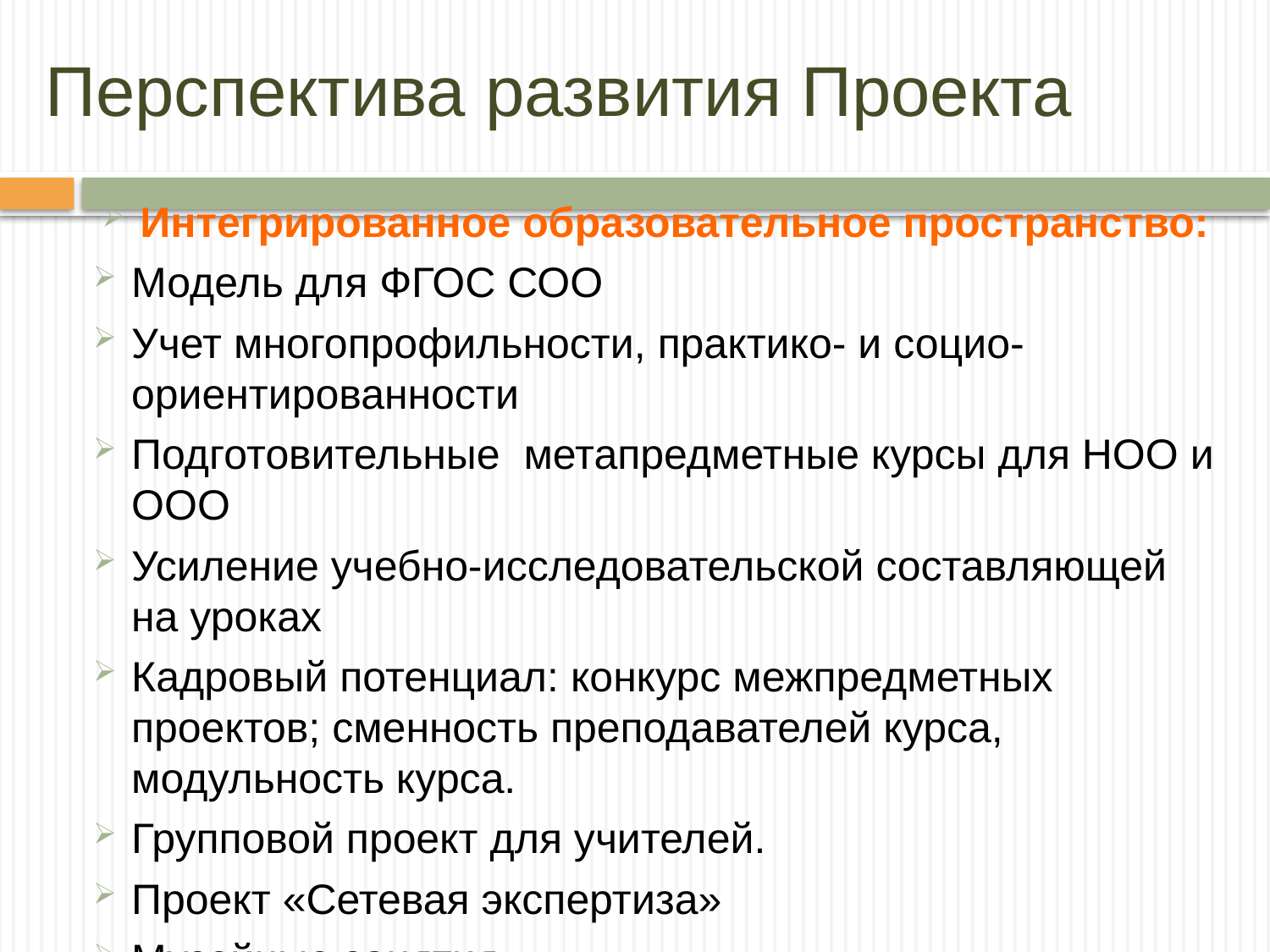

# Перспектива развития Проекта
Интегрированное образовательное пространство:
Модель для ФГОС СОО
Учет многопрофильности, практико- и социо-ориентированности
Подготовительные  метапредметные курсы для НОО и ООО
Усиление учебно-исследовательской составляющей на уроках
Кадровый потенциал: конкурс межпредметных проектов; сменность преподавателей курса, модульность курса.
Групповой проект для учителей.
Проект «Сетевая экспертиза»
Музейные занятия